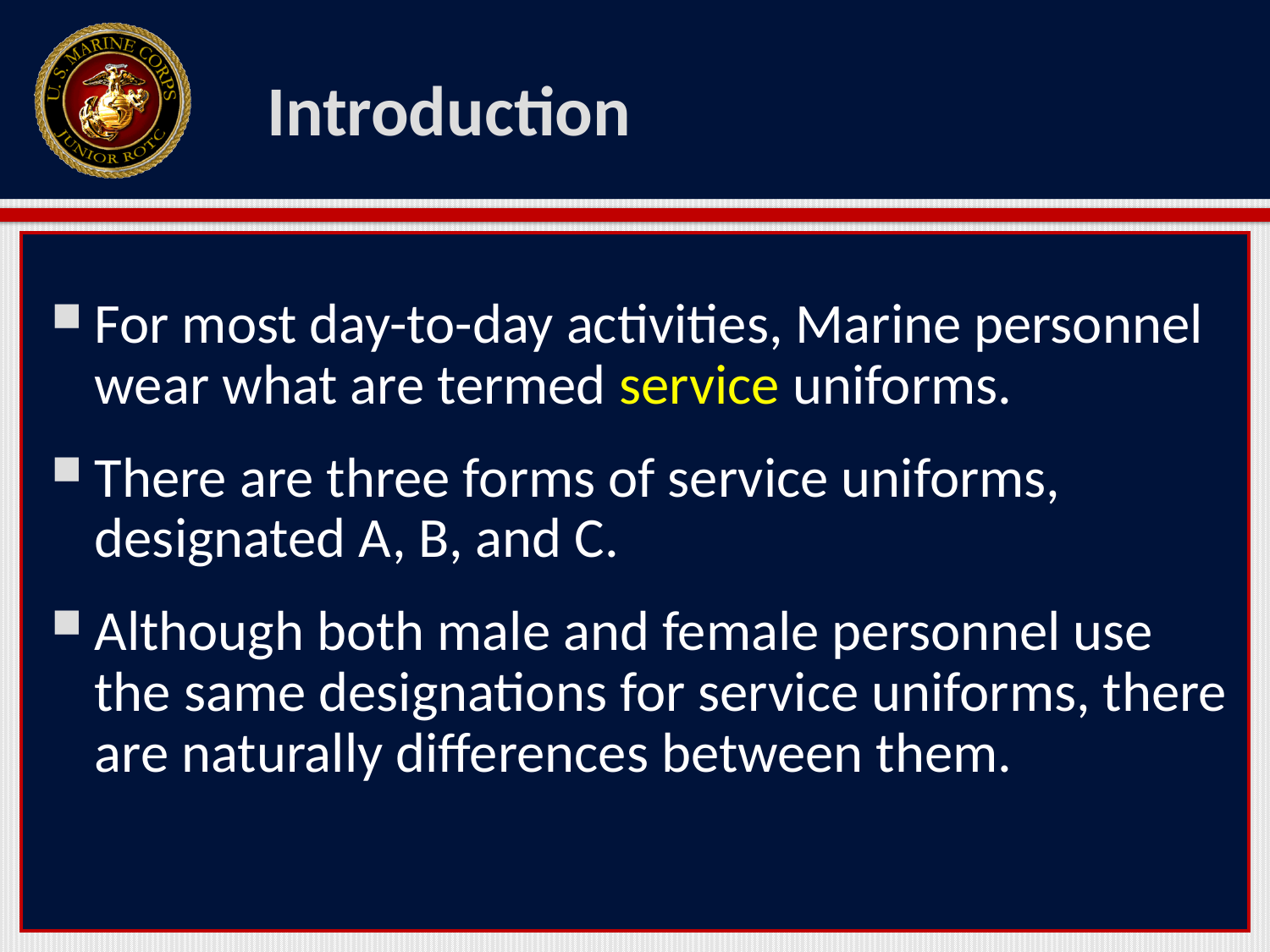

# Introduction
For most day-to-day activities, Marine personnel wear what are termed service uniforms.
There are three forms of service uniforms, designated A, B, and C.
Although both male and female personnel use the same designations for service uniforms, there are naturally differences between them.